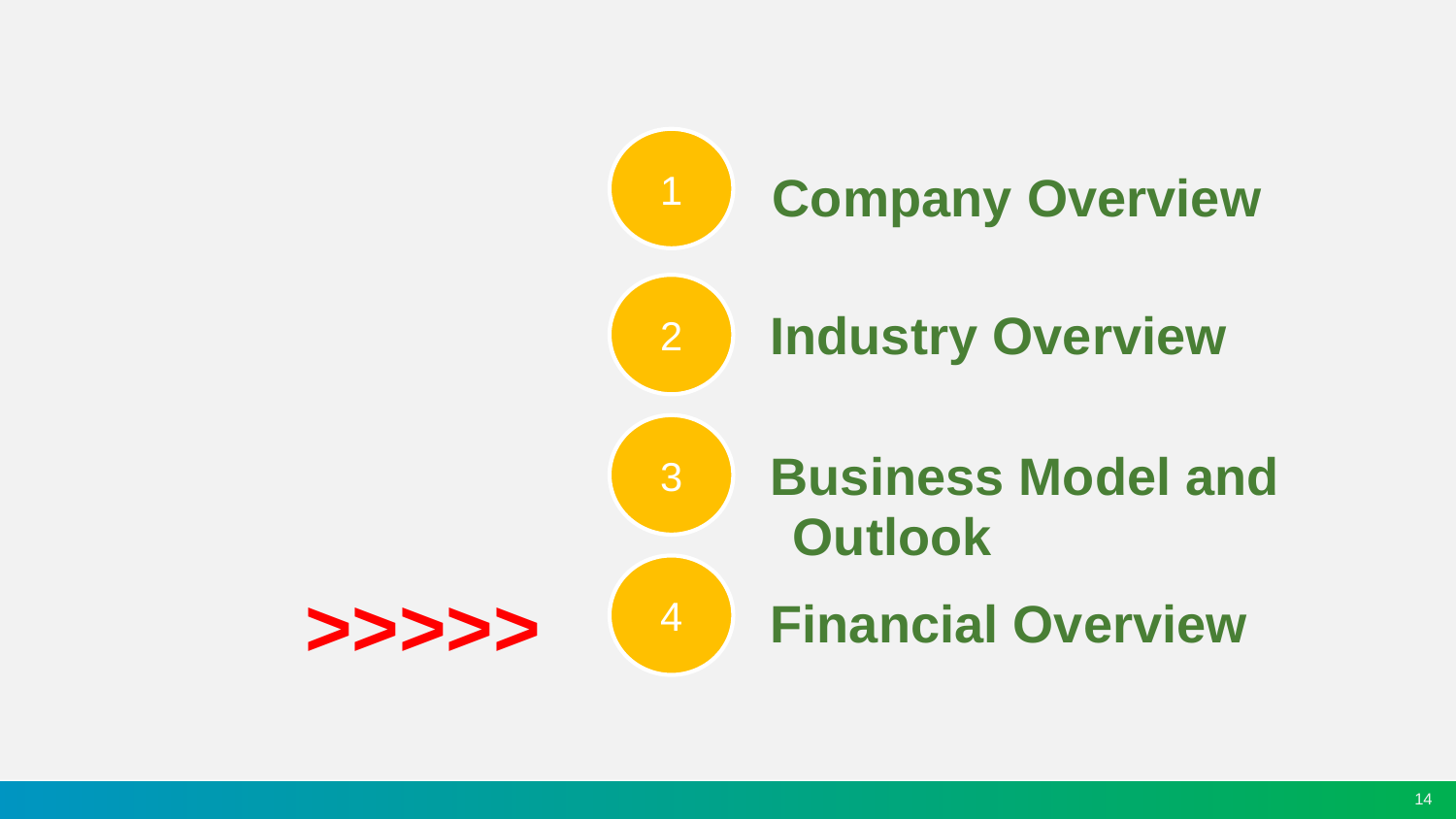

1
Company Overview
2
Industry Overview
3
Business Model and Outlook
4
>>>>>
Financial Overview